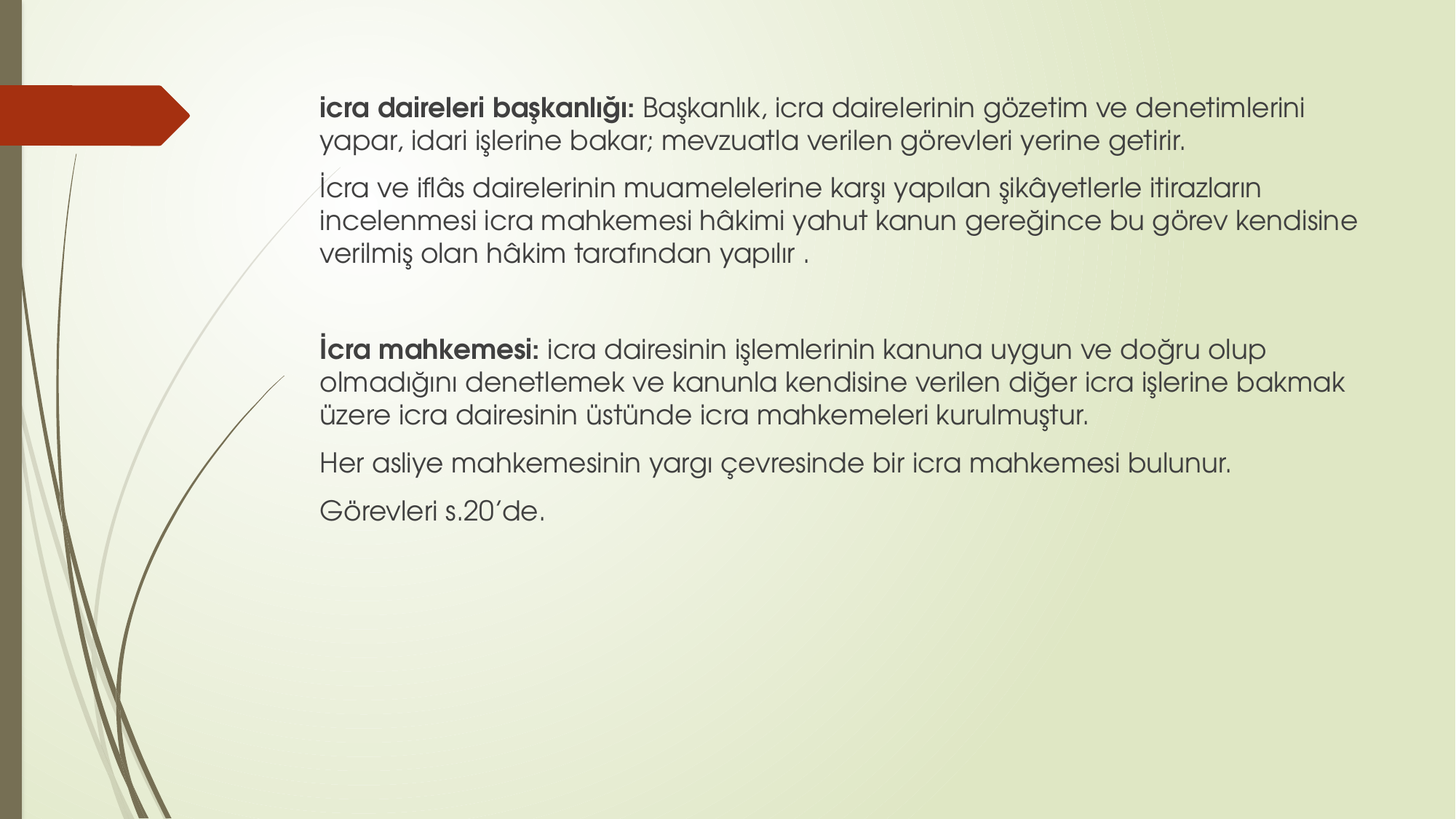

icra daireleri başkanlığı: Başkanlık, icra dairelerinin gözetim ve denetimlerini yapar, idari işlerine bakar; mevzuatla verilen görevleri yerine getirir.
İcra ve iflâs dairelerinin muamelelerine karşı yapılan şikâyetlerle itirazların incelenmesi icra mahkemesi hâkimi yahut kanun gereğince bu görev kendisine verilmiş olan hâkim tarafından yapılır .

İcra mahkemesi: icra dairesinin işlemlerinin kanuna uygun ve doğru olup olmadığını denetlemek ve kanunla kendisine verilen diğer icra işlerine bakmak üzere icra dairesinin üstünde icra mahkemeleri kurulmuştur.
Her asliye mahkemesinin yargı çevresinde bir icra mahkemesi bulunur.
Görevleri s.20’de.